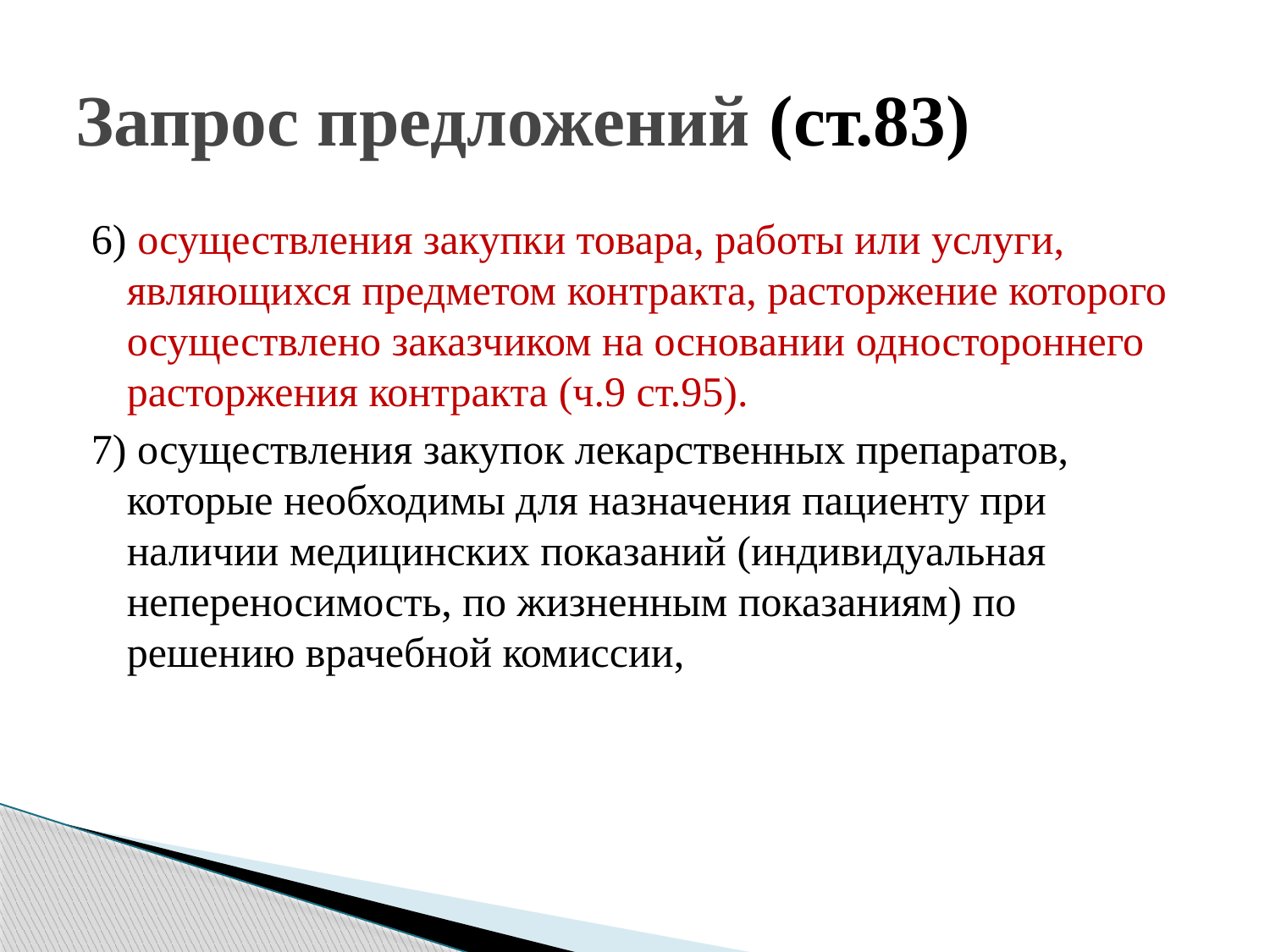

# Запрос предложений (ст.83)
6) осуществления закупки товара, работы или услуги, являющихся предметом контракта, расторжение которого осуществлено заказчиком на основании одностороннего расторжения контракта (ч.9 ст.95).
7) осуществления закупок лекарственных препаратов, которые необходимы для назначения пациенту при наличии медицинских показаний (индивидуальная непереносимость, по жизненным показаниям) по решению врачебной комиссии,